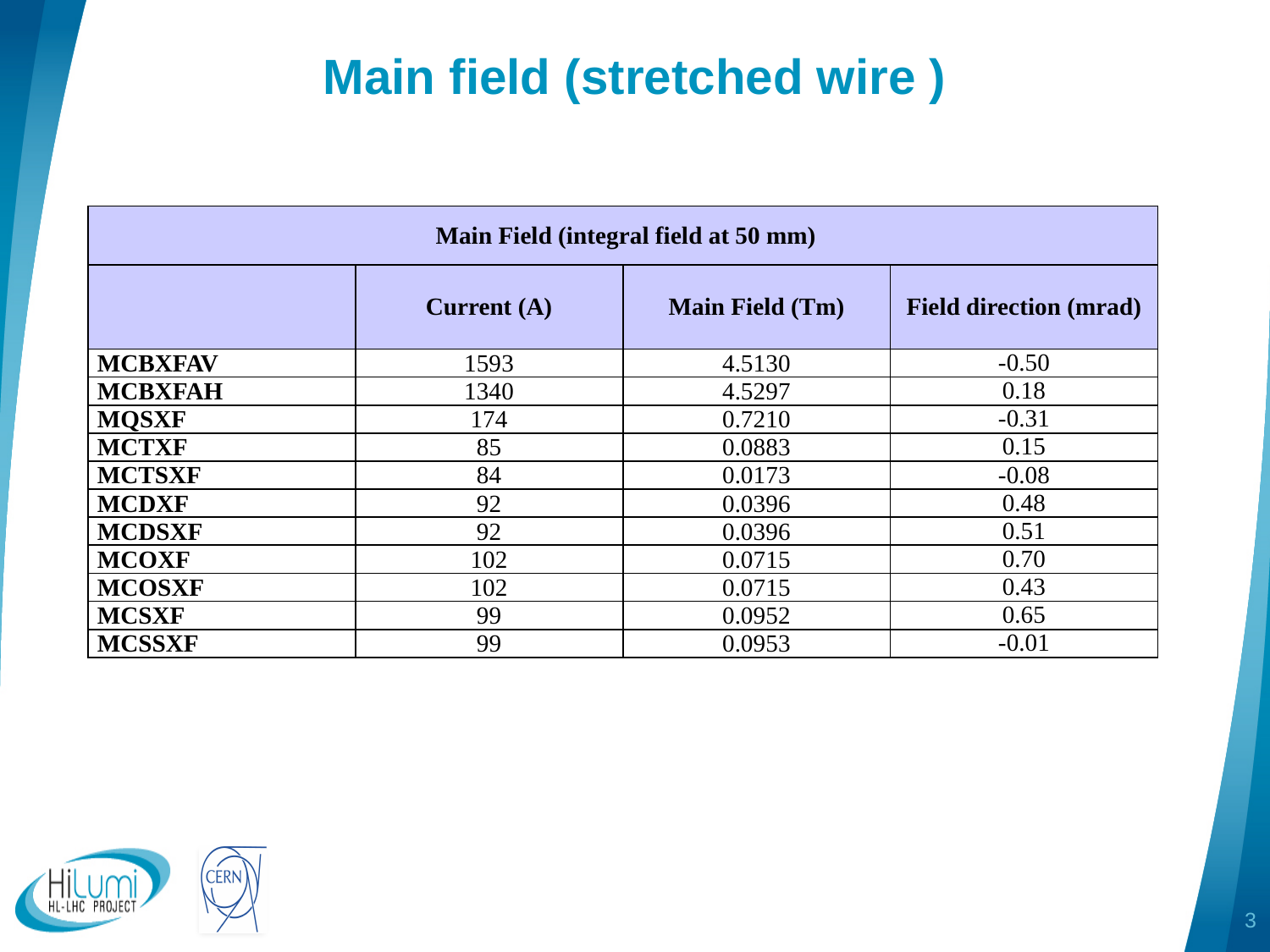

# Main field (stretched wire )
| Main Field (integral field at 50 mm) |  |  |  |
| --- | --- | --- | --- |
|  | Current (A) | Main Field (Tm) | Field direction (mrad) |
| MCBXFAV | 1593 | 4.5130 | -0.50 |
| MCBXFAH | 1340 | 4.5297 | 0.18 |
| MQSXF | 174 | 0.7210 | -0.31 |
| MCTXF | 85 | 0.0883 | 0.15 |
| MCTSXF | 84 | 0.0173 | -0.08 |
| MCDXF | 92 | 0.0396 | 0.48 |
| MCDSXF | 92 | 0.0396 | 0.51 |
| MCOXF | 102 | 0.0715 | 0.70 |
| MCOSXF | 102 | 0.0715 | 0.43 |
| MCSXF | 99 | 0.0952 | 0.65 |
| MCSSXF | 99 | 0.0953 | -0.01 |
3